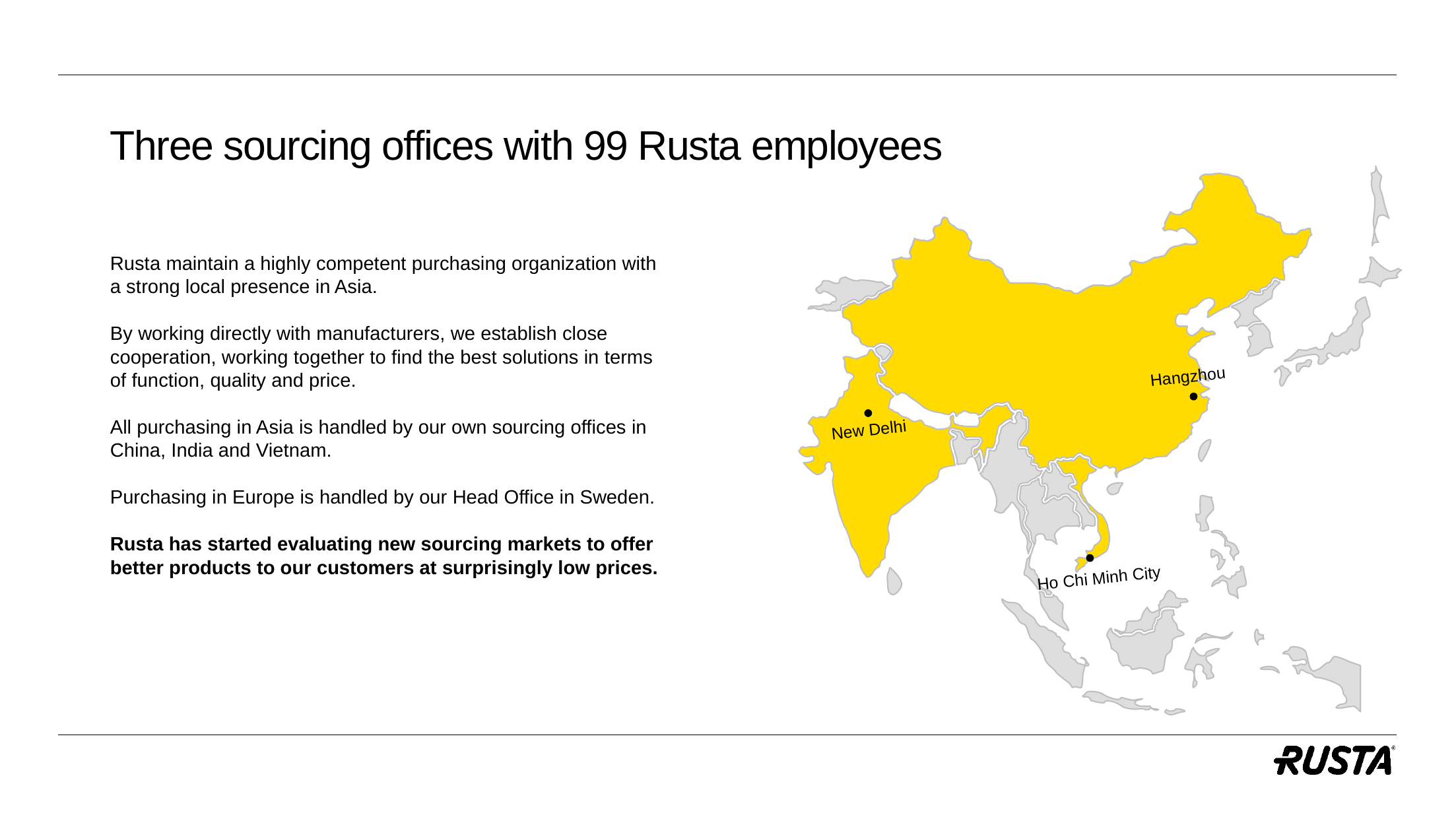

# Three sourcing offices with 99 Rusta employees

Hangzhou

New Delhi

Ho Chi Minh City

Rusta maintain a highly competent purchasing organization with a strong local presence in Asia.

By working directly with manufacturers, we establish close cooperation, working together to find the best solutions in terms of function, quality and price.

All purchasing in Asia is handled by our own sourcing offices in China, India and Vietnam.

Purchasing in Europe is handled by our Head Office in Sweden.

Rusta has started evaluating new sourcing markets to offer better products to our customers at surprisingly low prices.